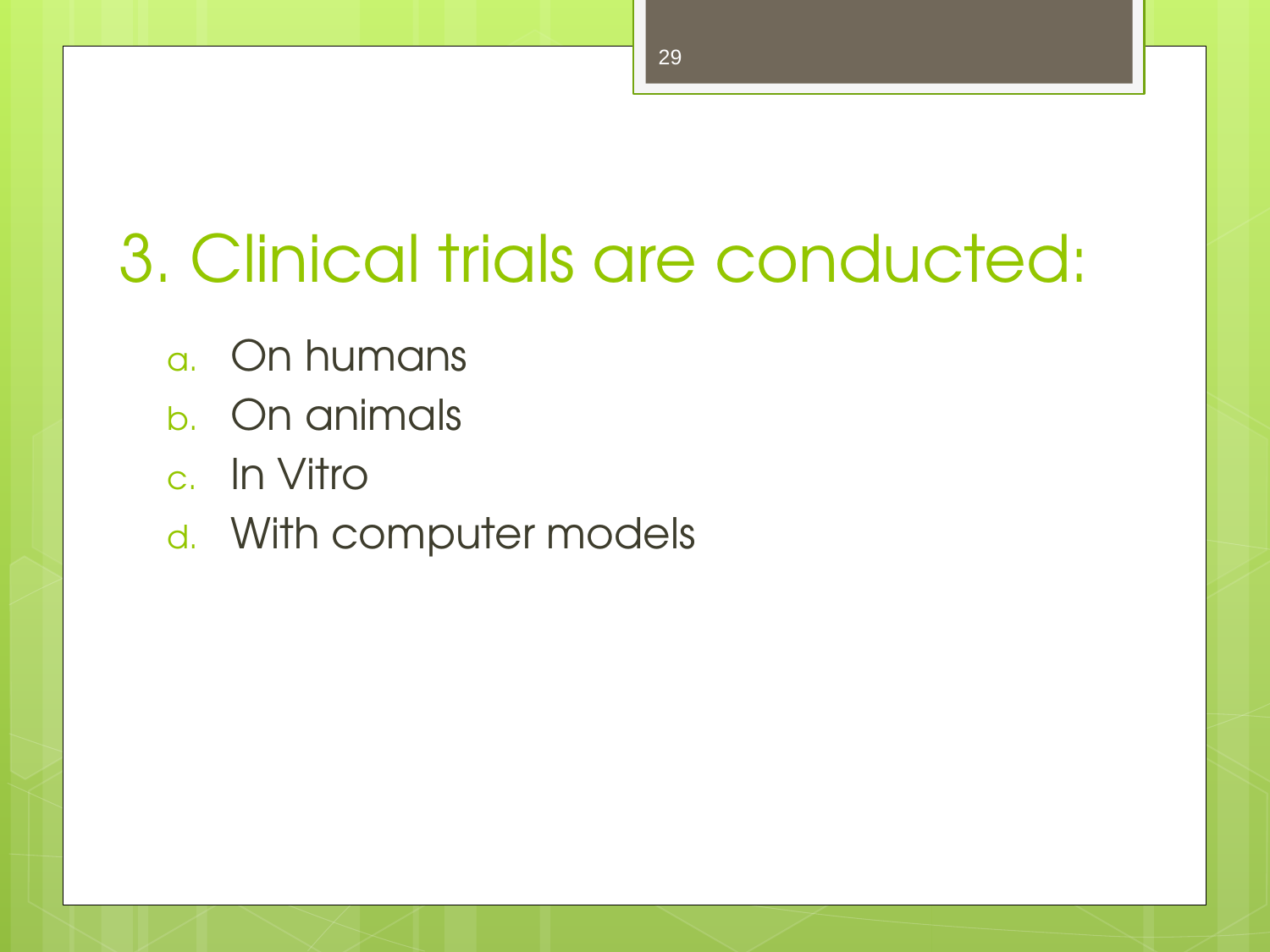

29
# 3. Clinical trials are conducted:
On humans
On animals
In Vitro
With computer models